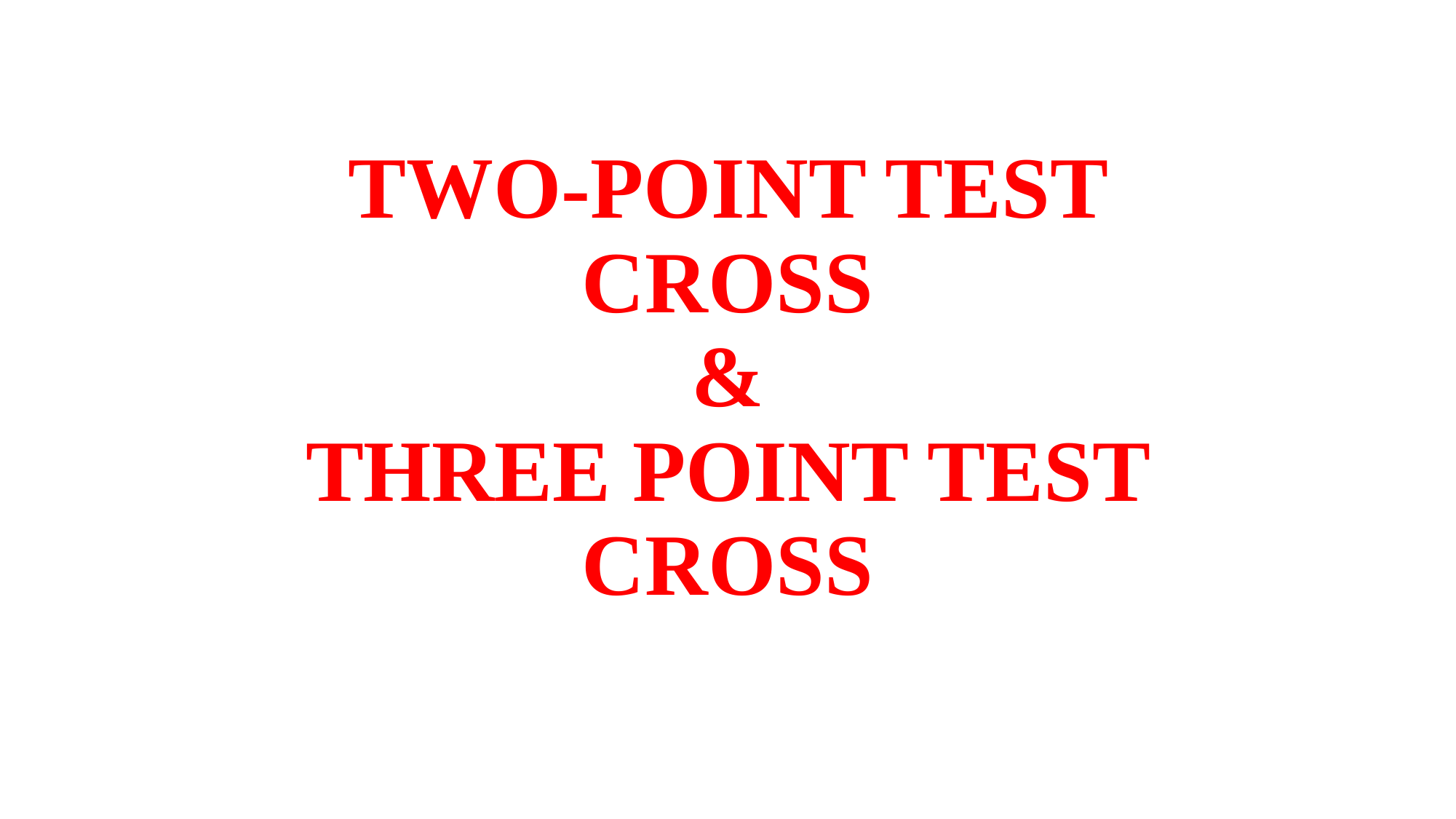

# TWO-POINT TEST CROSS & THREE POINT TEST CROSS